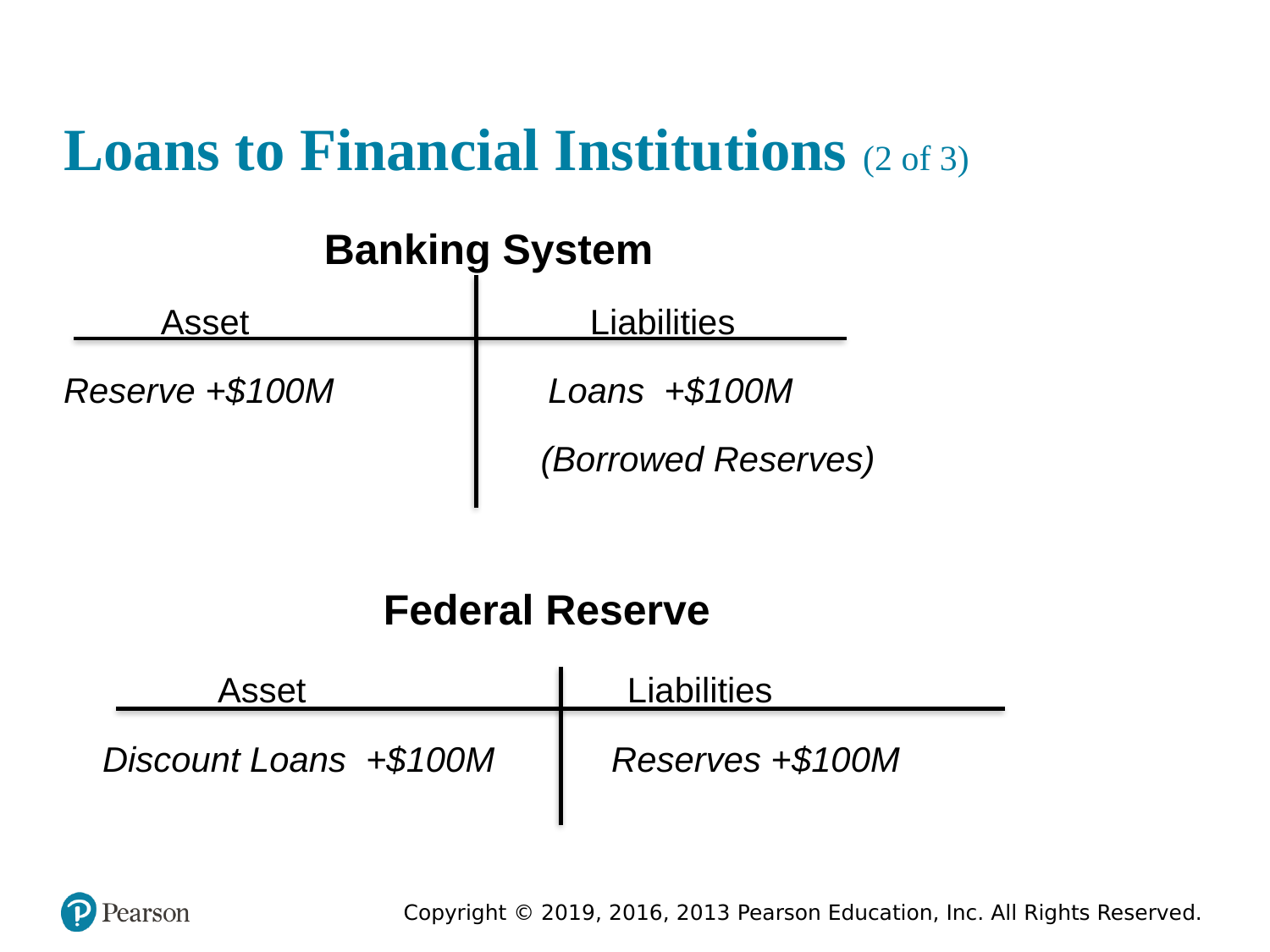

# Loans to Financial Institutions (2 of 3)
                      Banking System
          Asset                                   Liabilities
Reserve +$100M                      Loans  +$100M
                                                 (Borrowed Reserves)

                           Federal Reserve
             Asset                                 Liabilities
    Discount Loans  +$100M            Reserves +$100M